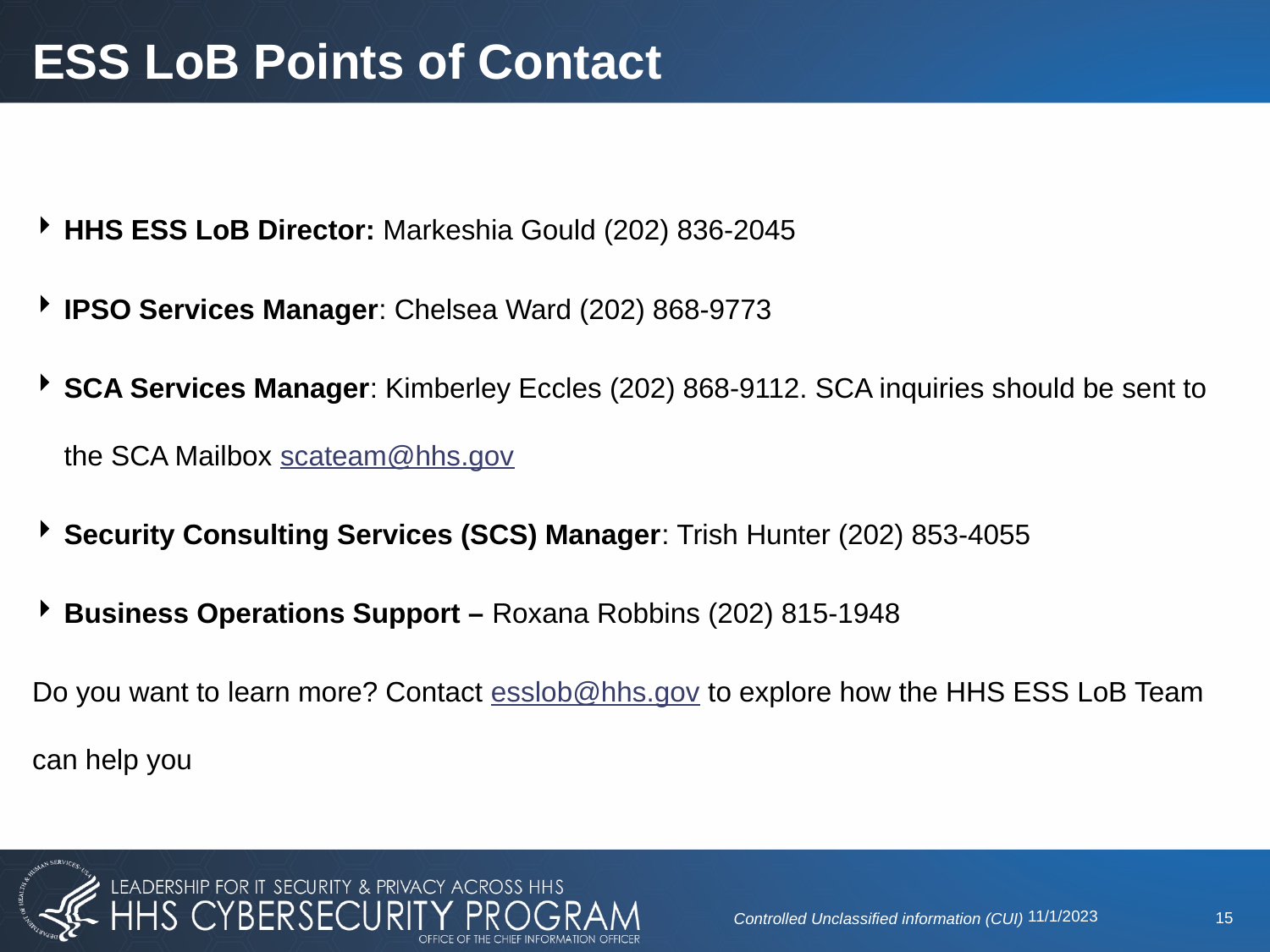

# ESS LoB Points of Contact

HHS ESS LoB Director: Markeshia Gould (202) 836-2045
IPSO Services Manager: Chelsea Ward (202) 868-9773
SCA Services Manager: Kimberley Eccles (202) 868-9112. SCA inquiries should be sent to the SCA Mailbox scateam@hhs.gov
Security Consulting Services (SCS) Manager: Trish Hunter (202) 853-4055
Business Operations Support – Roxana Robbins (202) 815-1948
Do you want to learn more? Contact esslob@hhs.gov to explore how the HHS ESS LoB Team can help you

11/1/2023
15
Controlled Unclassified information (CUI)